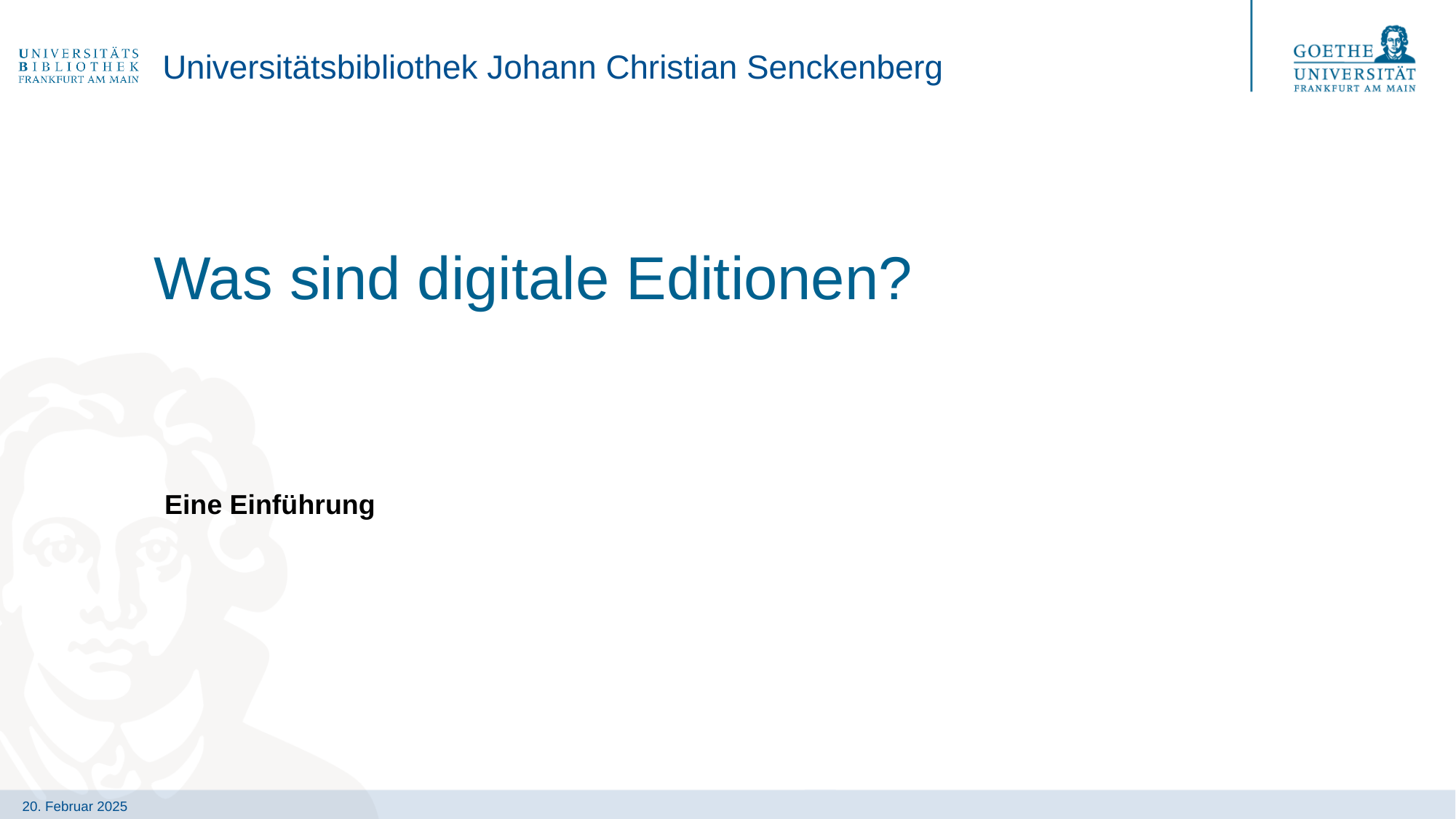

Universitätsbibliothek Johann Christian Senckenberg
# Was sind digitale Editionen?
Eine Einführung